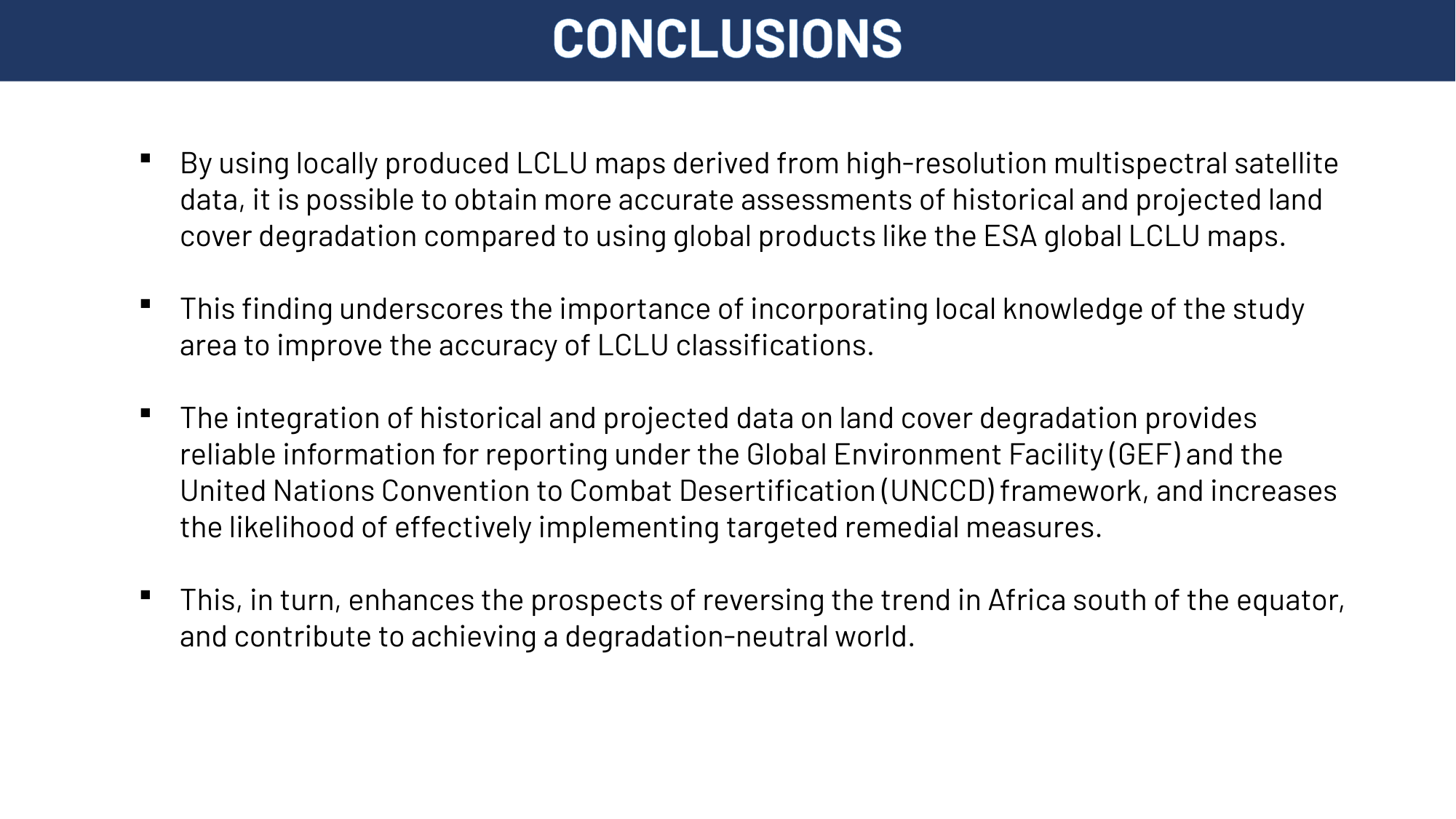

# CONCLUSIONS

By using locally produced LCLU maps derived from high-resolution multispectral satellite data, it is possible to obtain more accurate assessments of historical and projected land cover degradation compared to using global products like the ESA global LCLU maps.

This finding underscores the importance of incorporating local knowledge of the study area to improve the accuracy of LCLU classifications.

The integration of historical and projected data on land cover degradation provides reliable information for reporting under the Global Environment Facility (GEF) and the United Nations Convention to Combat Desertification (UNCCD) framework, and increases the likelihood of effectively implementing targeted remedial measures.

This, in turn, enhances the prospects of reversing the trend in Africa south of the equator, and contribute to achieving a degradation-neutral world.